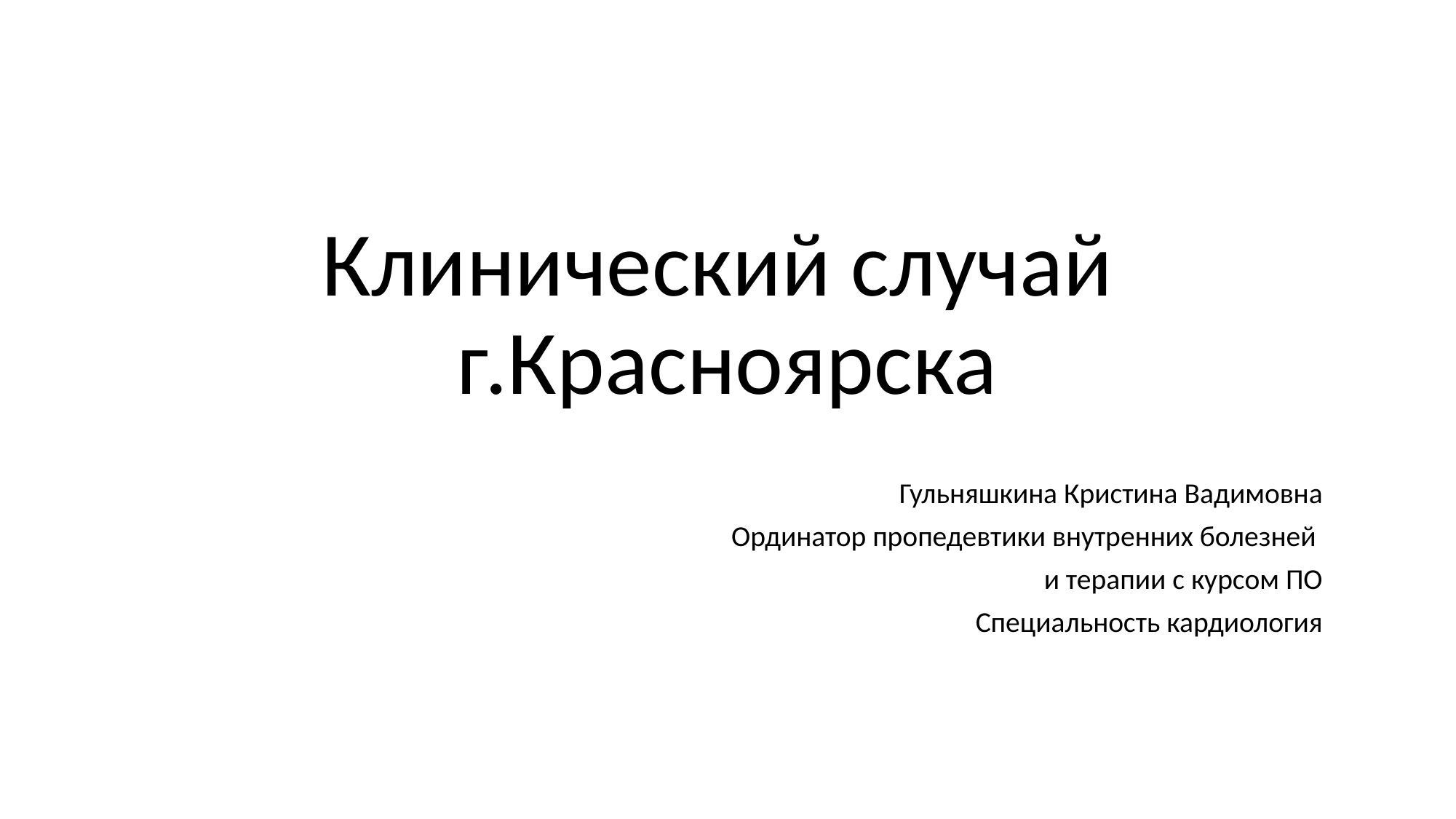

# Клинический случай  г.Красноярска
Гульняшкина Кристина Вадимовна
Ординатор пропедевтики внутренних болезней
и терапии с курсом ПО
Специальность кардиология